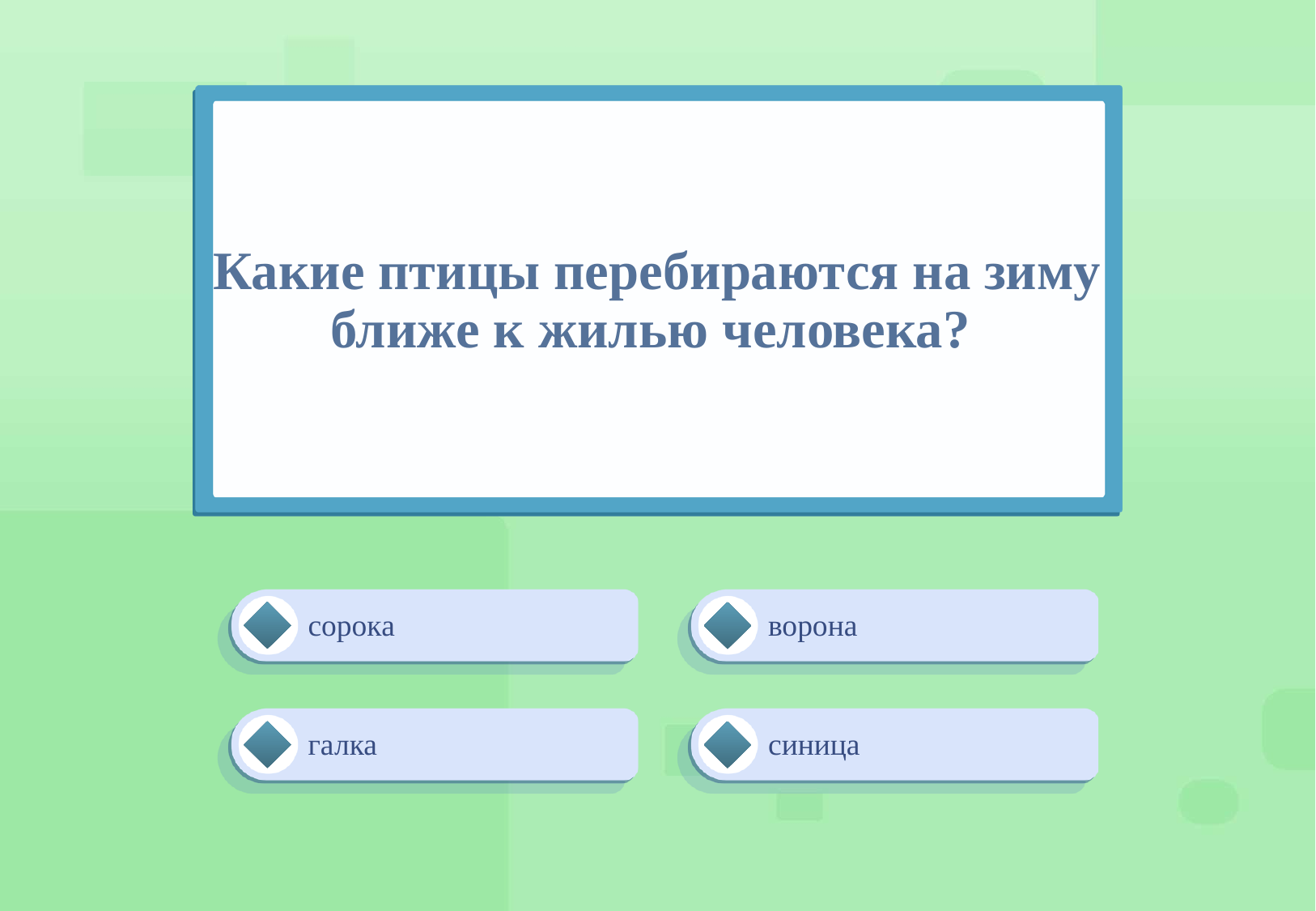

# Какие птицы перебираются на зиму ближе к жилью человека?
сорока
ворона

галка
синица